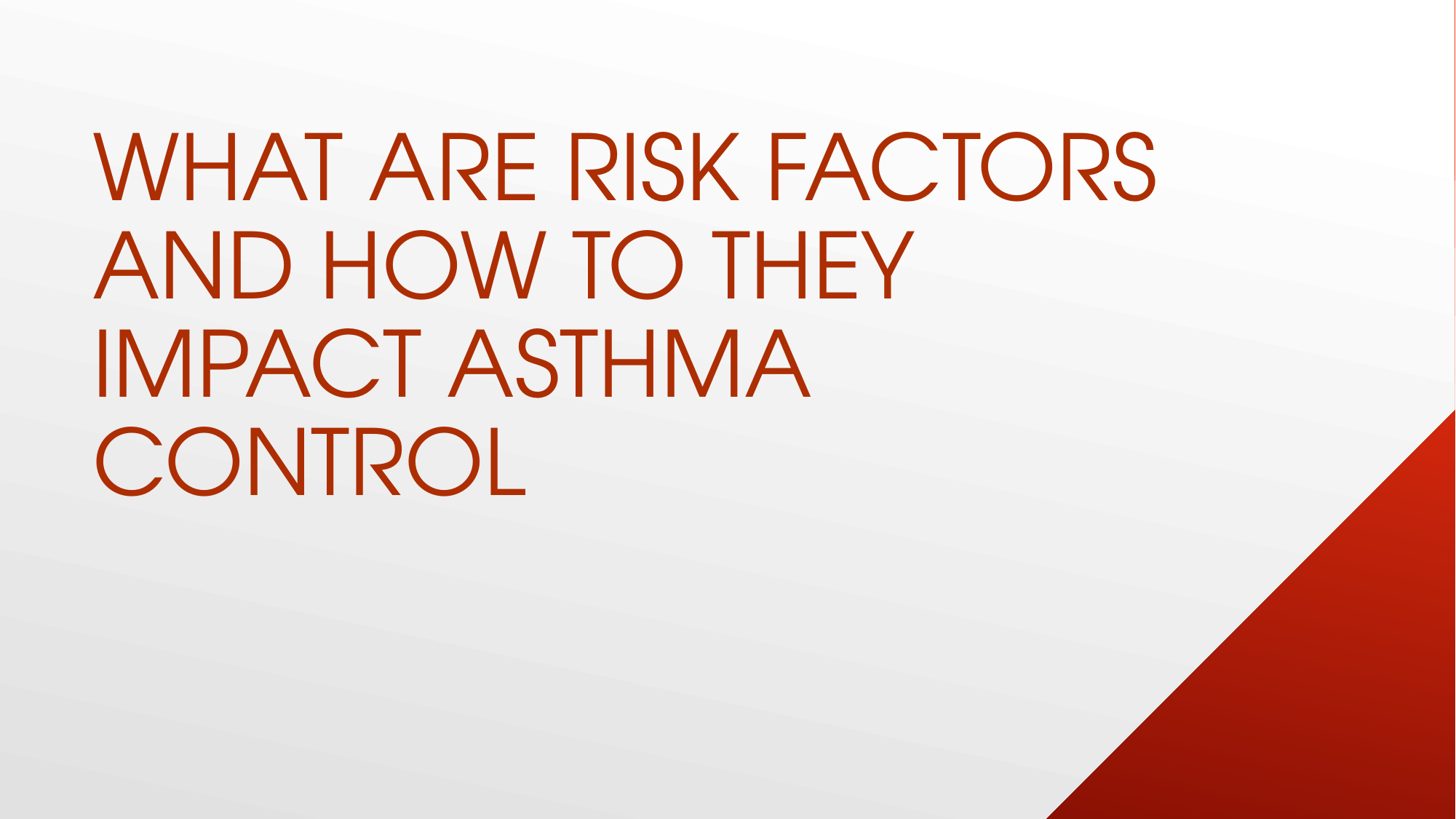

# What are risk factors and how to they impact Asthma Control